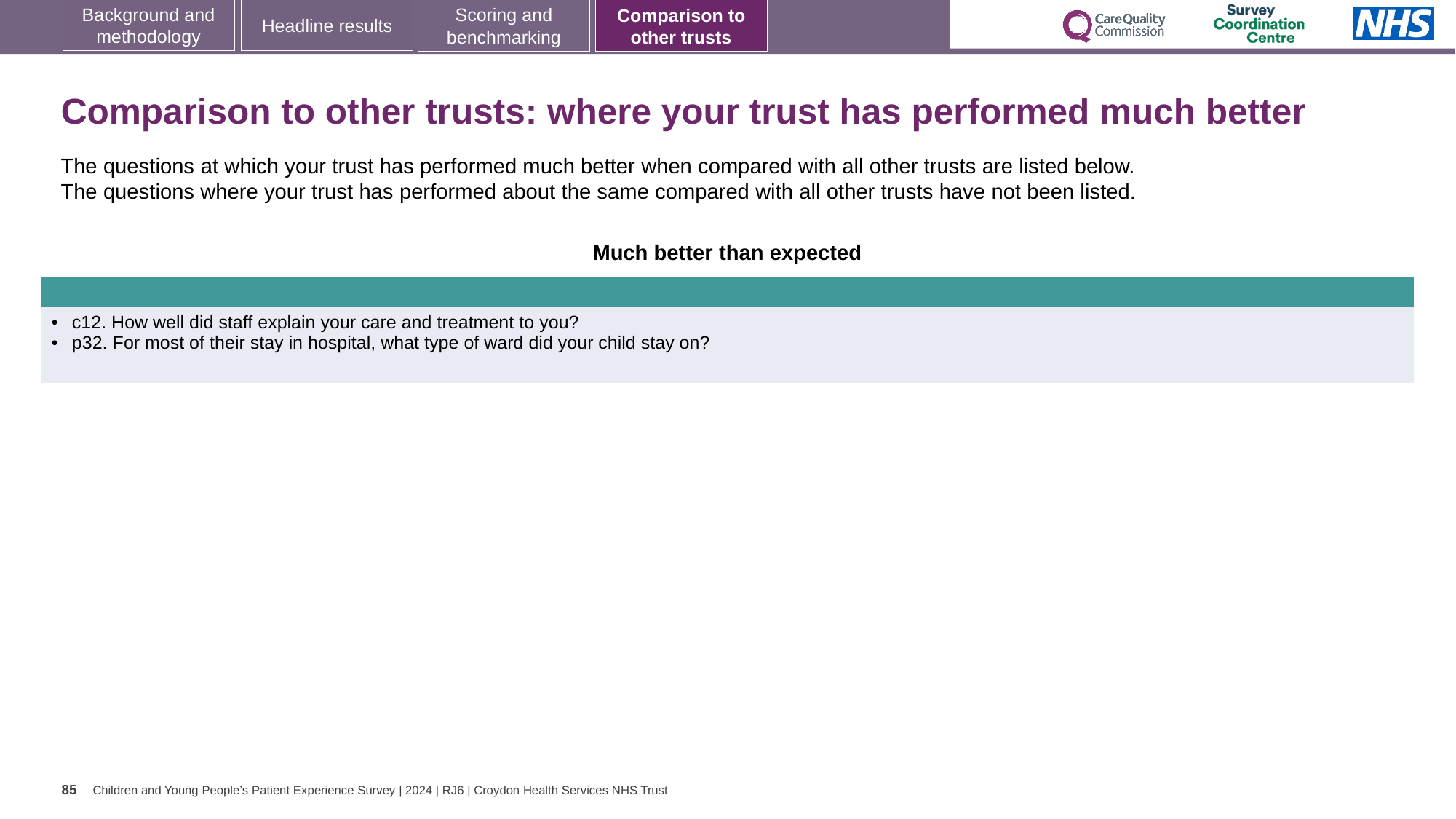

# Comparison to other trusts: where your trust has performed much better
The questions at which your trust has performed much better when compared with all other trusts are listed below.
The questions where your trust has performed about the same compared with all other trusts have not been listed.
| Much better than expected |
| --- |
|  |
| c12. How well did staff explain your care and treatment to you? p32. For most of their stay in hospital, what type of ward did your child stay on? |
85